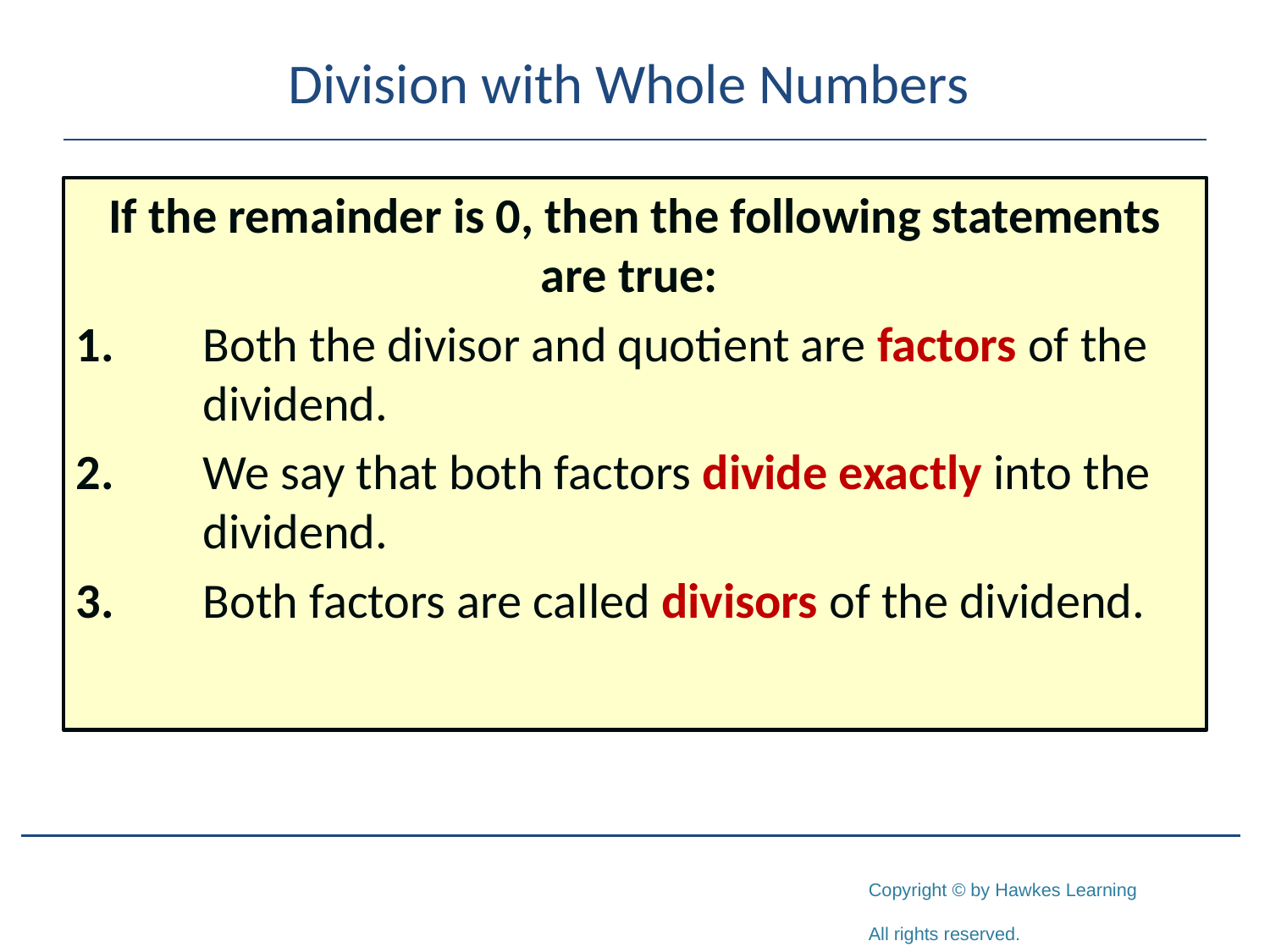

# Division with Whole Numbers
If the remainder is 0, then the following statements are true:
1.	Both the divisor and quotient are factors of the 	dividend.
2.	We say that both factors divide exactly into the 	dividend.
3.	Both factors are called divisors of the dividend.